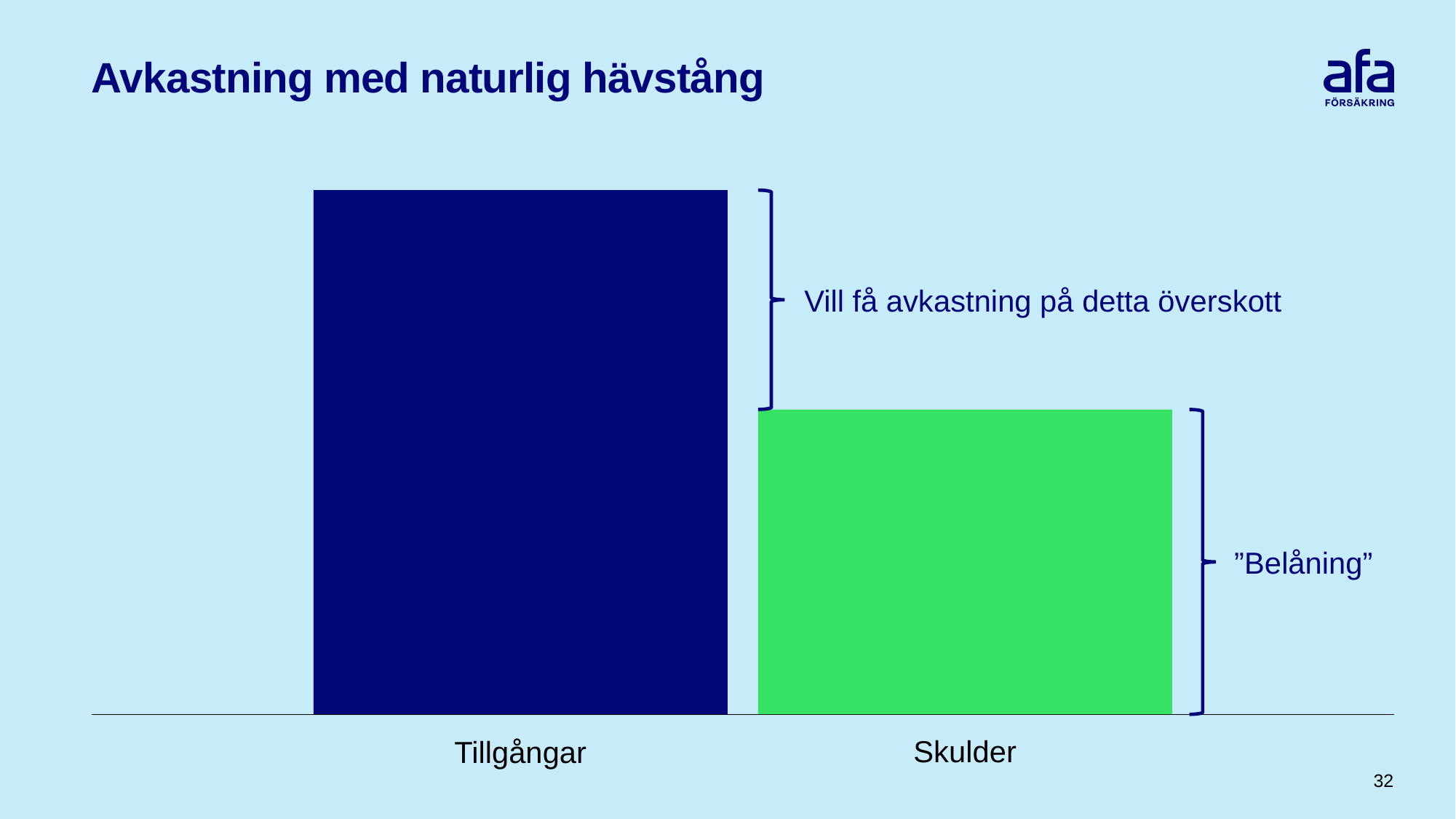

# Avkastning med naturlig hävstång

Vill få avkastning på detta överskott

”Belåning”
Skulder
Tillgångar
32